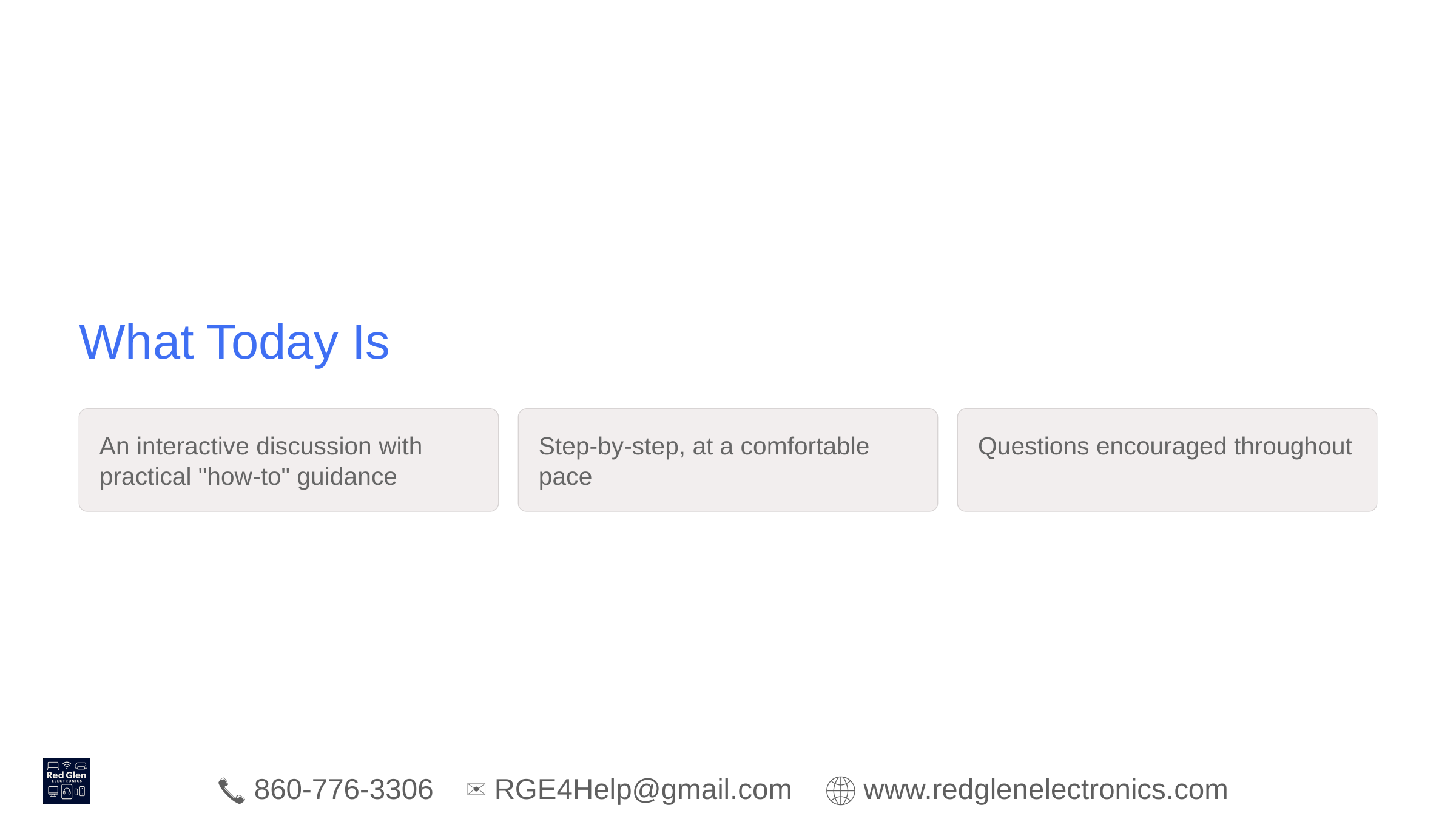

What Today Is

An interactive discussion with practical "how-to" guidance
Step-by-step, at a comfortable pace
Questions encouraged throughout